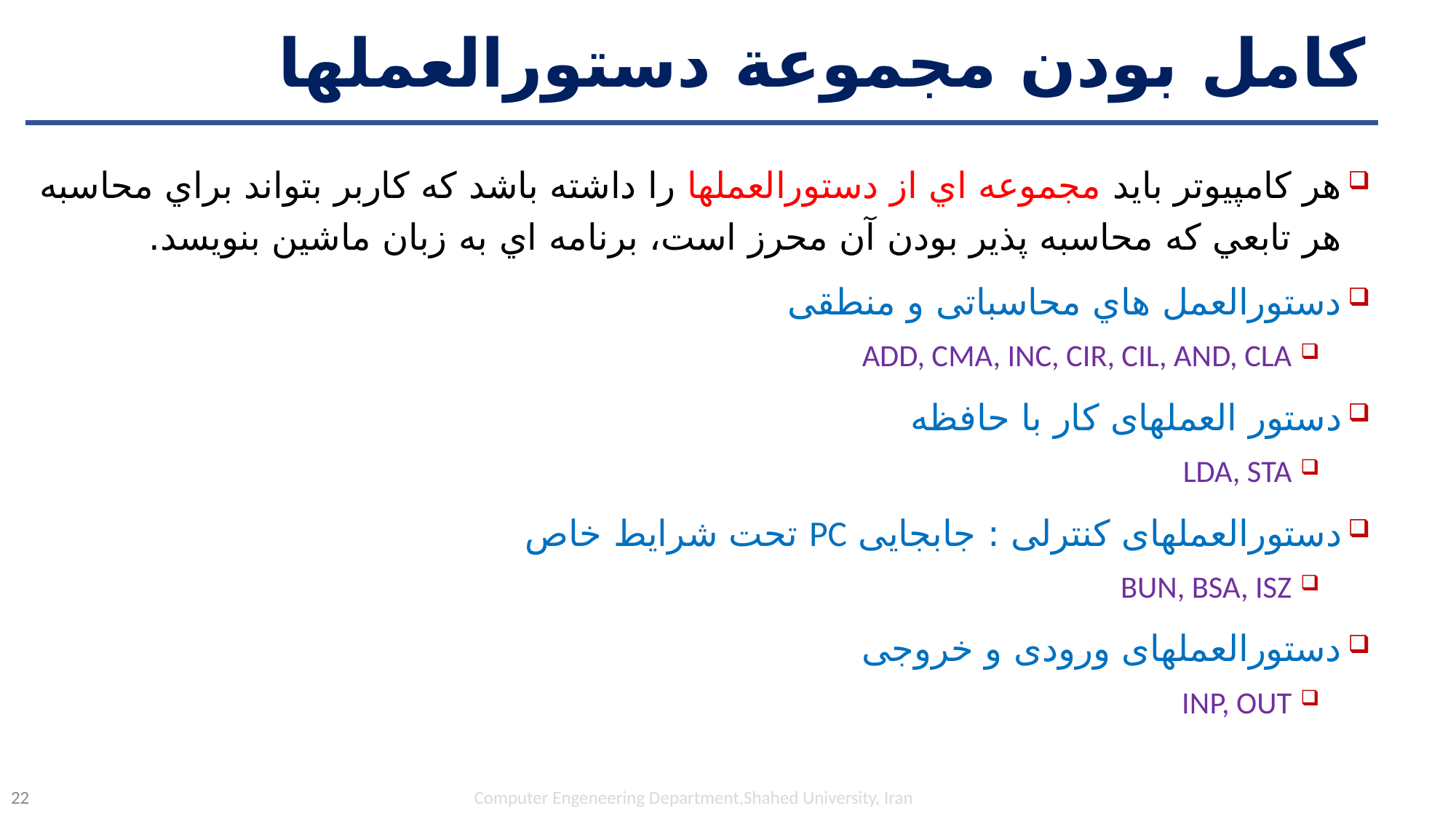

# كامل بودن مجموعة دستورالعملها
هر كامپيوتر بايد مجموعه اي از دستورالعملها را داشته باشد كه كاربر بتواند براي محاسبه هر تابعي كه محاسبه پذير بودن آن محرز است، برنامه اي به زبان ماشين بنويسد.
دستورالعمل هاي محاسباتی و منطقی
ADD, CMA, INC, CIR, CIL, AND, CLA
دستور العملهای کار با حافظه
LDA, STA
دستورالعملهای کنترلی : جابجایی PC تحت شرایط خاص
BUN, BSA, ISZ
دستورالعملهای ورودی و خروجی
INP, OUT
Computer Engeneering Department,Shahed University, Iran
22